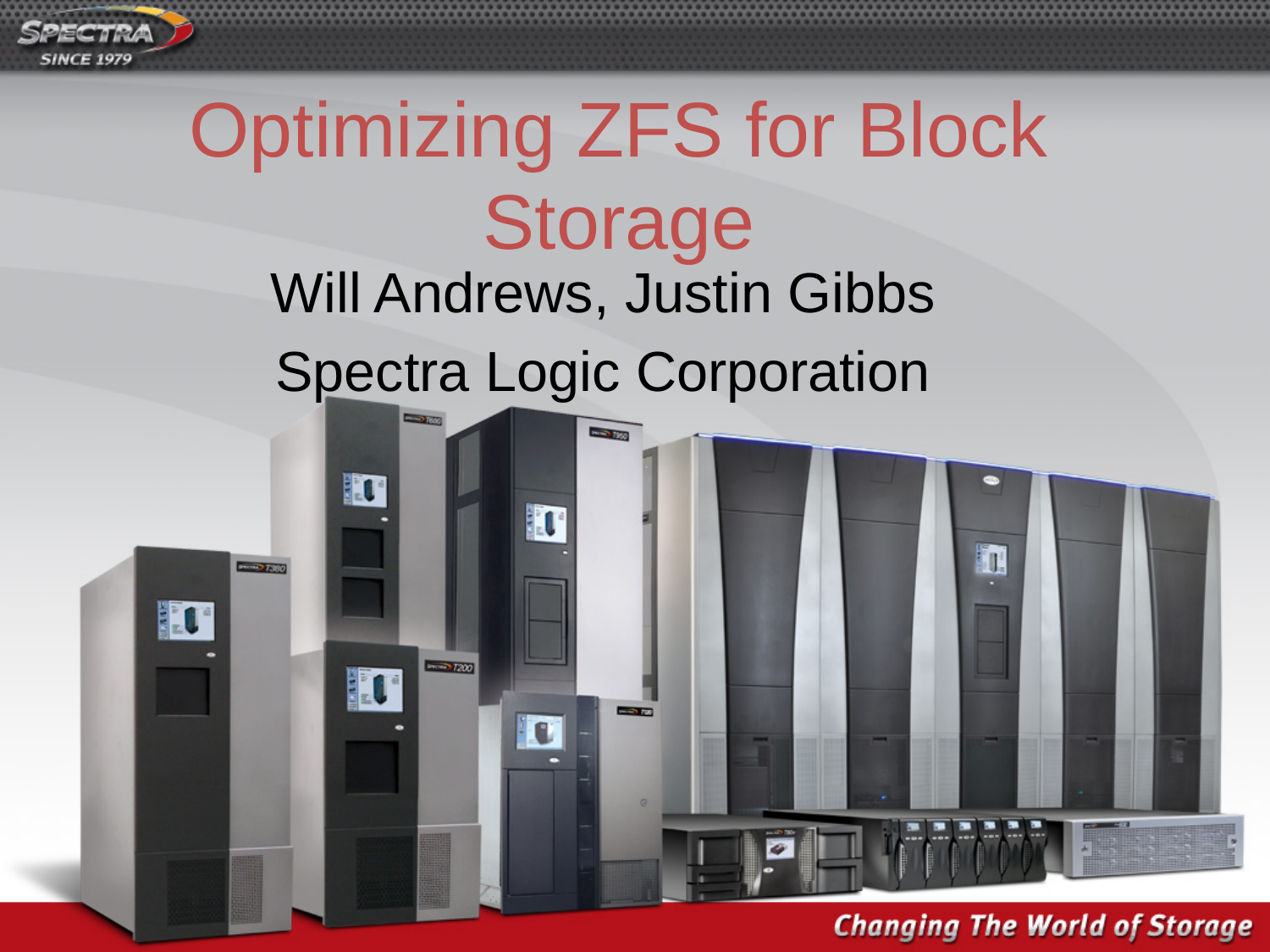

# Optimizing ZFS for Block Storage
Will Andrews, Justin Gibbs
Spectra Logic Corporation